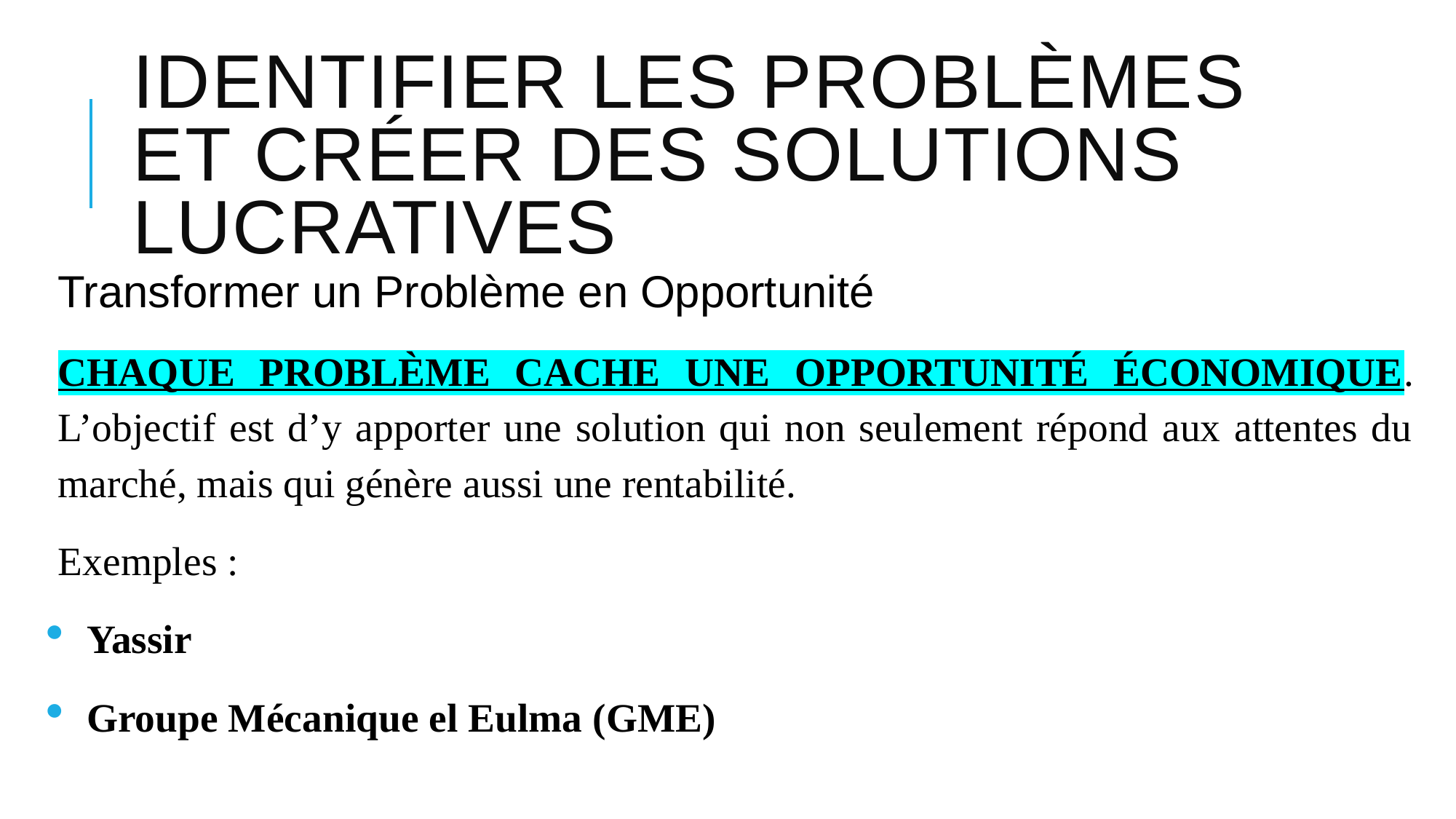

# Identifier les Problèmes et Créer des Solutions Lucratives
Transformer un Problème en Opportunité
CHAQUE PROBLÈME CACHE UNE OPPORTUNITÉ ÉCONOMIQUE. L’objectif est d’y apporter une solution qui non seulement répond aux attentes du marché, mais qui génère aussi une rentabilité.
Exemples :
Yassir
Groupe Mécanique el Eulma (GME)